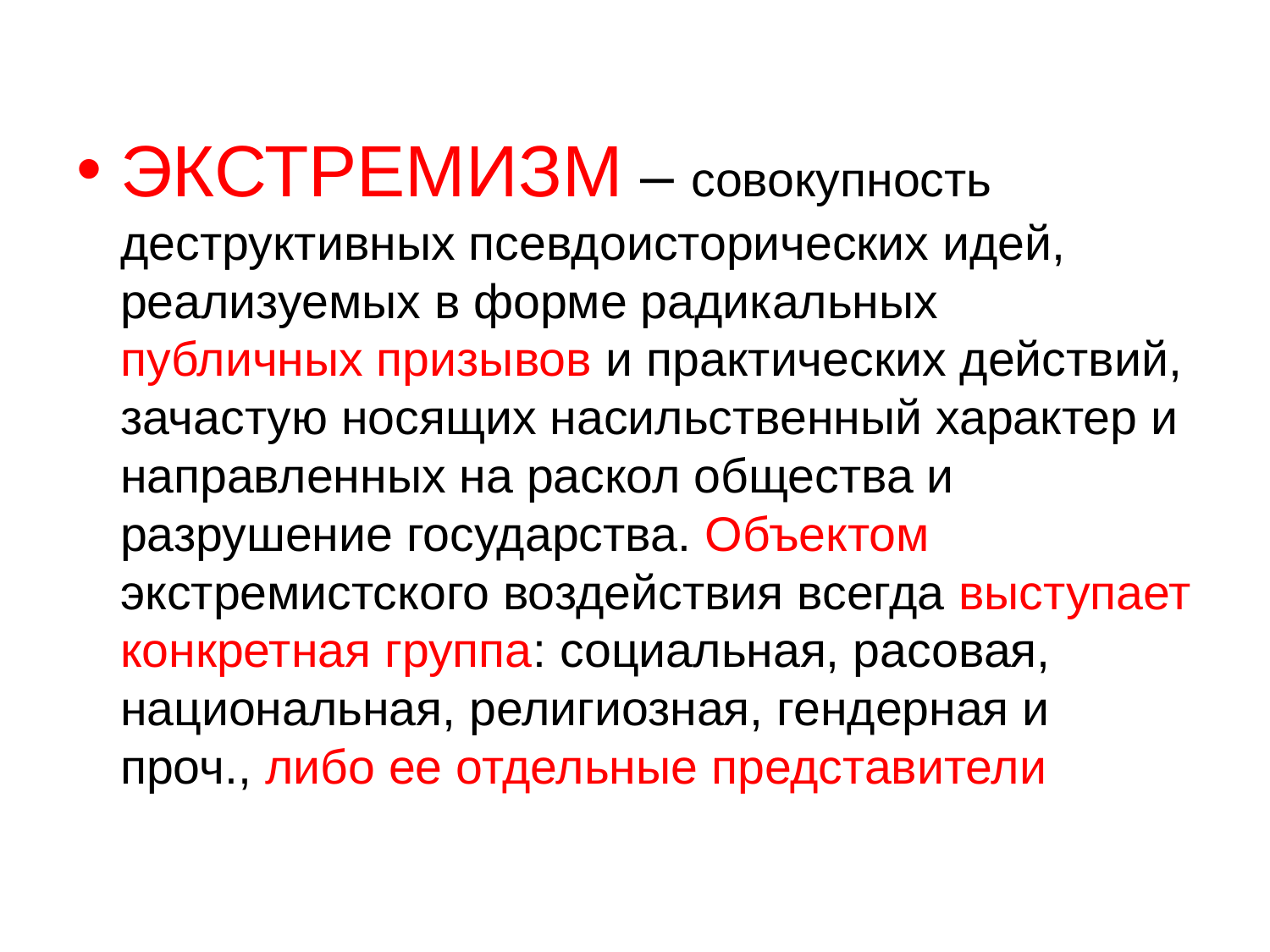

Экстремизм – совокупность деструктивных псевдоисторических идей, реализуемых в форме радикальных публичных призывов и практических действий, зачастую носящих насильственный характер и направленных на раскол общества и разрушение государства. Объектом экстремистского воздействия всегда выступает конкретная группа: социальная, расовая, национальная, религиозная, гендерная и проч., либо ее отдельные представители
#